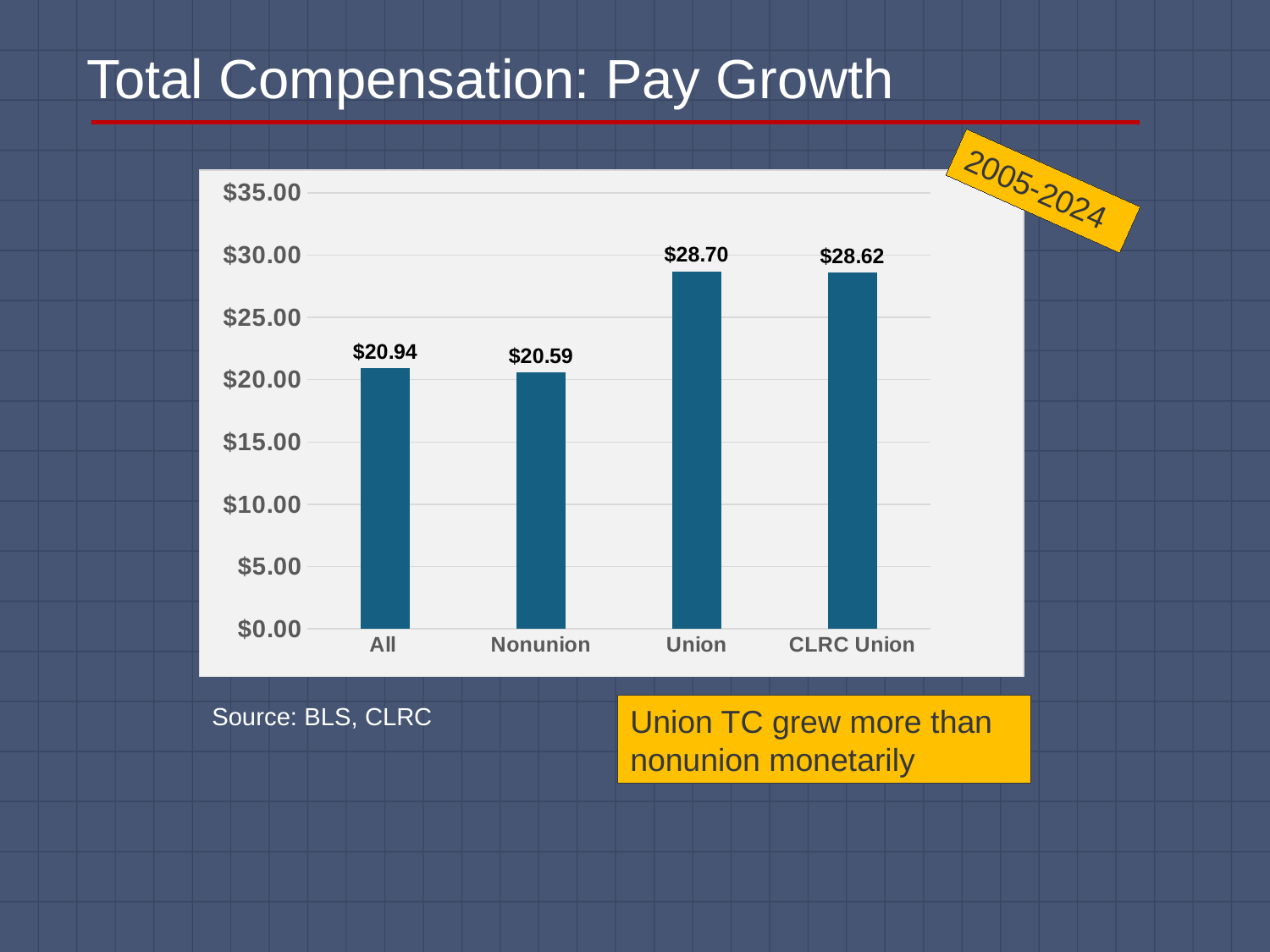

# Total Compensation: Pay Growth
2005-2024

### Chart

| Category |  |
|---|---|
| All  | 20.939999999999998 |
| Nonunion | 20.589999999999996 |
| Union | 28.700000000000003 |
| CLRC Union | 28.62395833333334 |
Source: BLS, CLRC
Union TC grew more than nonunion monetarily